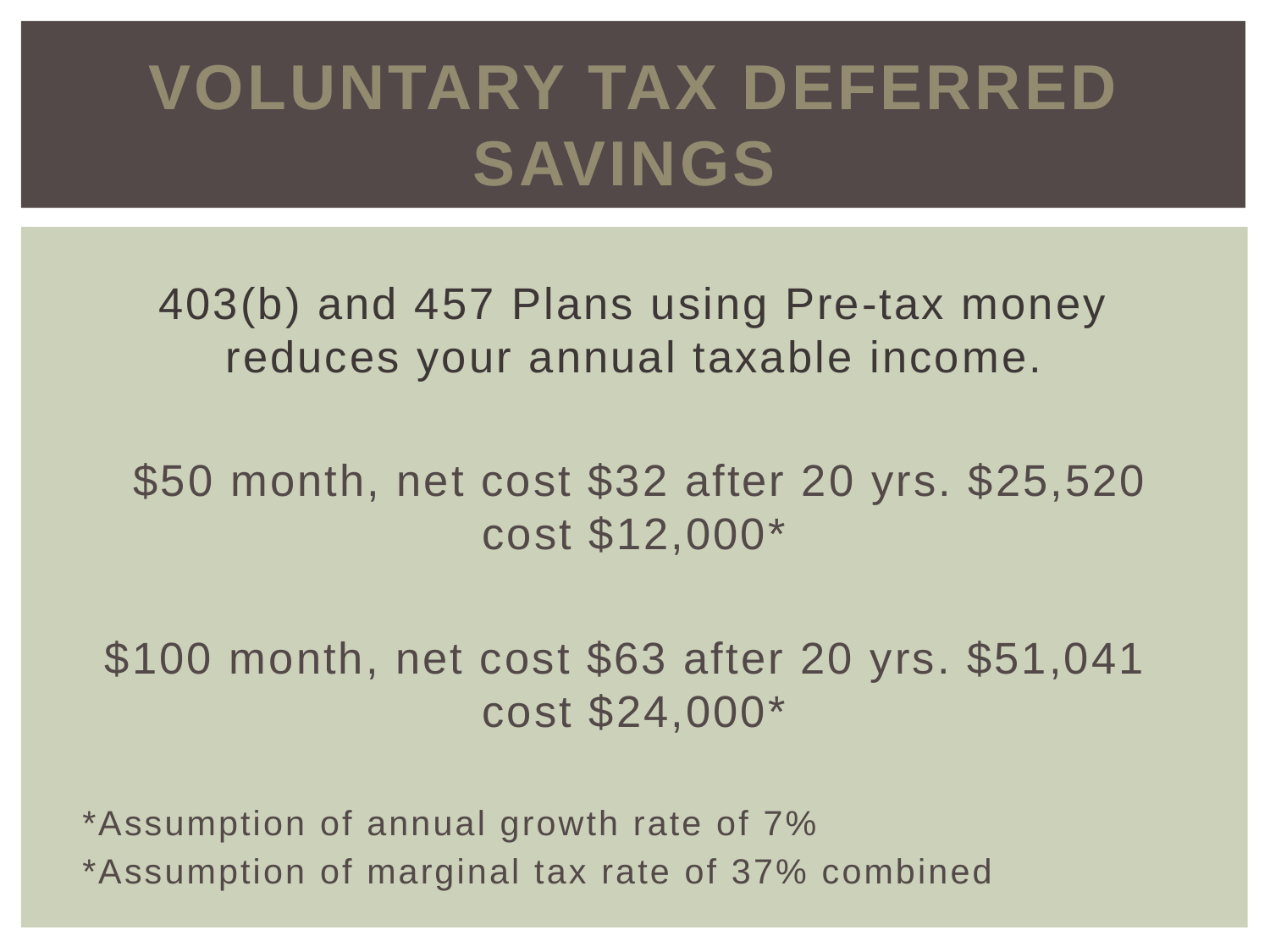

# Voluntary Tax deferred savings

403(b) and 457 Plans using Pre-tax money reduces your annual taxable income.

  $50 month, net cost $32 after 20 yrs. $25,520  cost $12,000*

$100 month, net cost $63 after 20 yrs. $51,041  cost $24,000*

*Assumption of annual growth rate of 7%
*Assumption of marginal tax rate of 37% combined